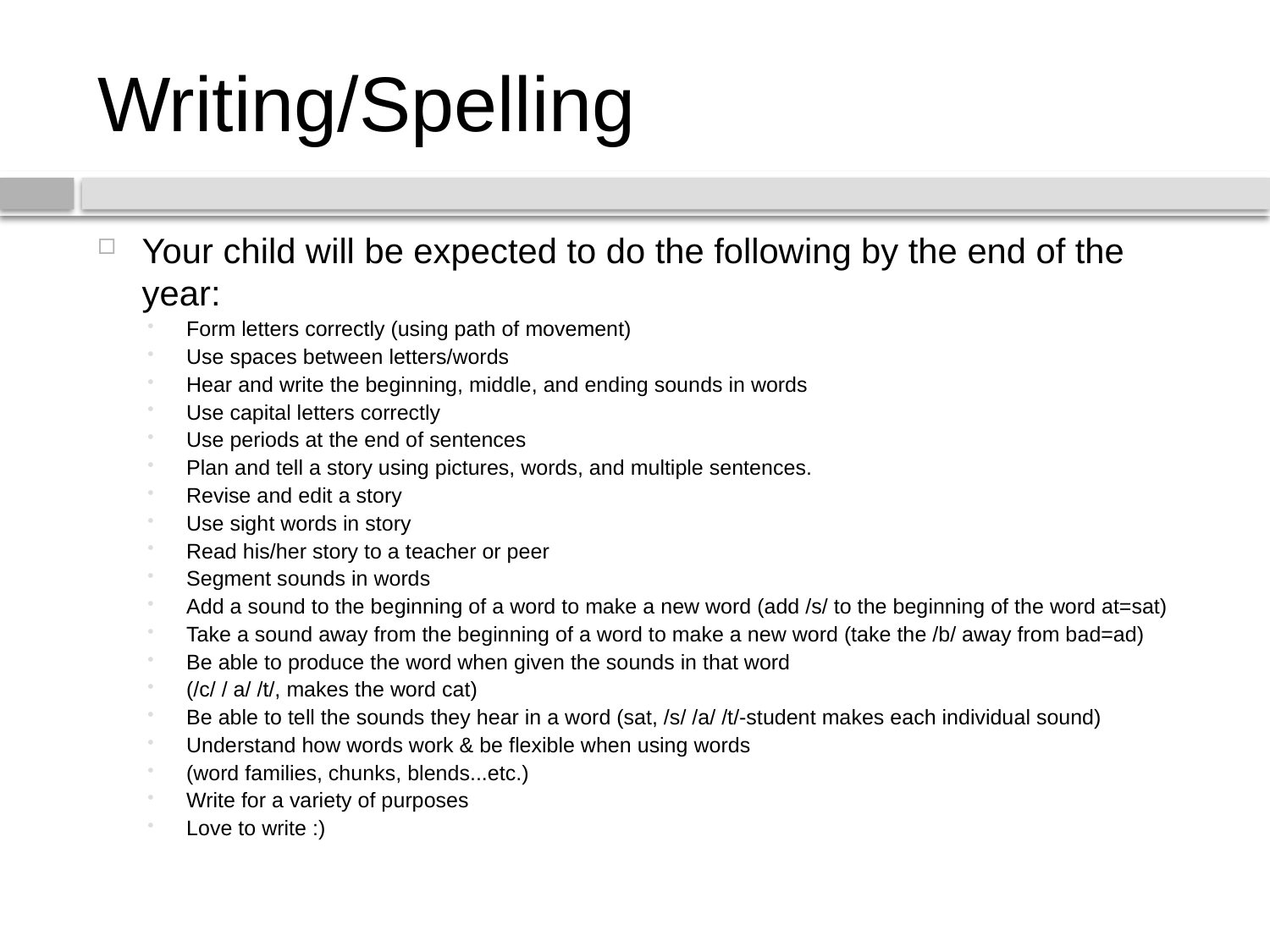

# Writing/Spelling
Your child will be expected to do the following by the end of the year:
Form letters correctly (using path of movement)
Use spaces between letters/words
Hear and write the beginning, middle, and ending sounds in words
Use capital letters correctly
Use periods at the end of sentences
Plan and tell a story using pictures, words, and multiple sentences.
Revise and edit a story
Use sight words in story
Read his/her story to a teacher or peer
Segment sounds in words
Add a sound to the beginning of a word to make a new word (add /s/ to the beginning of the word at=sat)
Take a sound away from the beginning of a word to make a new word (take the /b/ away from bad=ad)
Be able to produce the word when given the sounds in that word
(/c/ / a/ /t/, makes the word cat)
Be able to tell the sounds they hear in a word (sat, /s/ /a/ /t/-student makes each individual sound)
Understand how words work & be flexible when using words
(word families, chunks, blends...etc.)
Write for a variety of purposes
Love to write :)